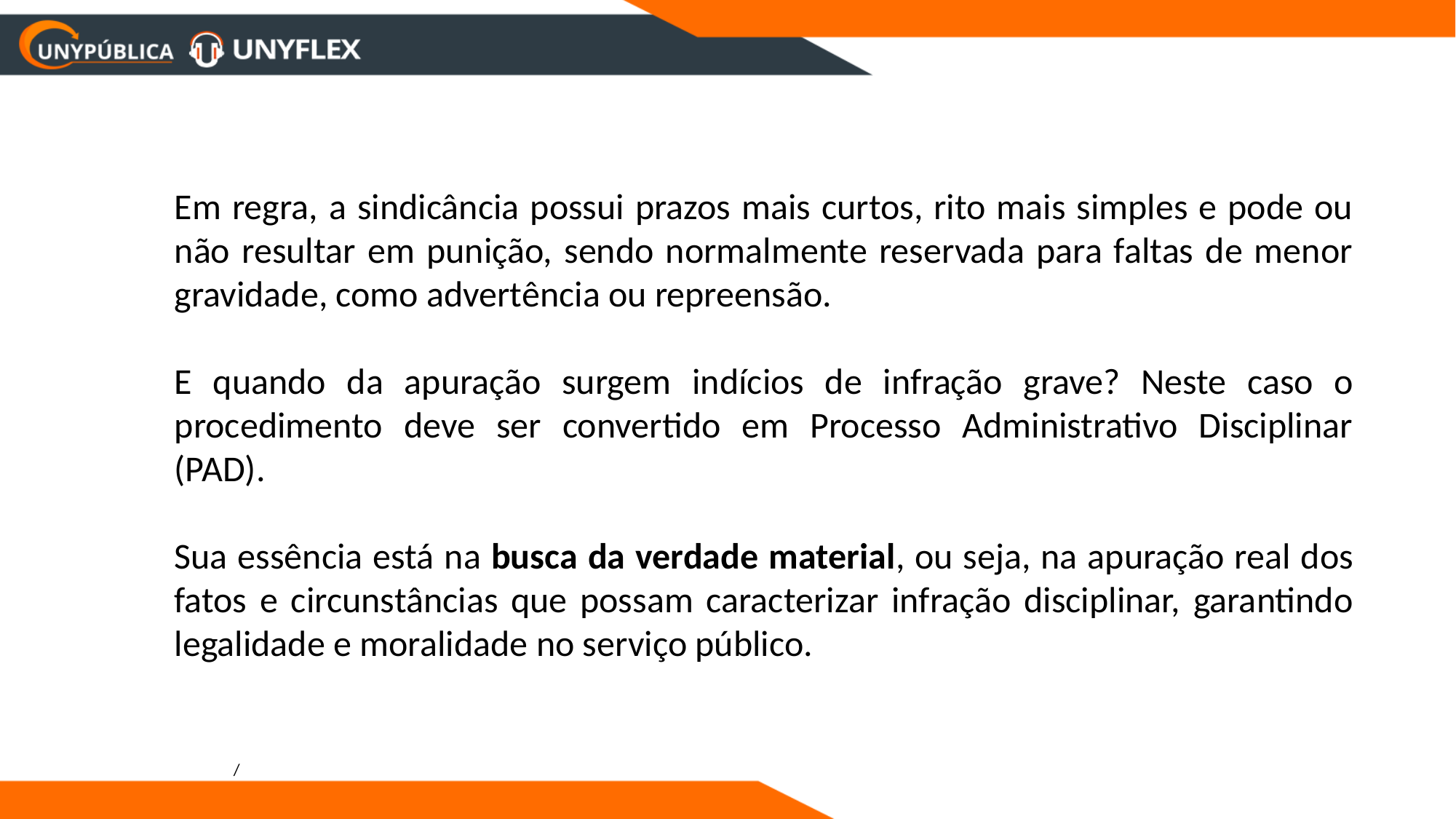

Em regra, a sindicância possui prazos mais curtos, rito mais simples e pode ou não resultar em punição, sendo normalmente reservada para faltas de menor gravidade, como advertência ou repreensão.

E quando da apuração surgem indícios de infração grave? Neste caso o procedimento deve ser convertido em Processo Administrativo Disciplinar (PAD).

Sua essência está na busca da verdade material, ou seja, na apuração real dos fatos e circunstâncias que possam caracterizar infração disciplinar, garantindo legalidade e moralidade no serviço público.

/